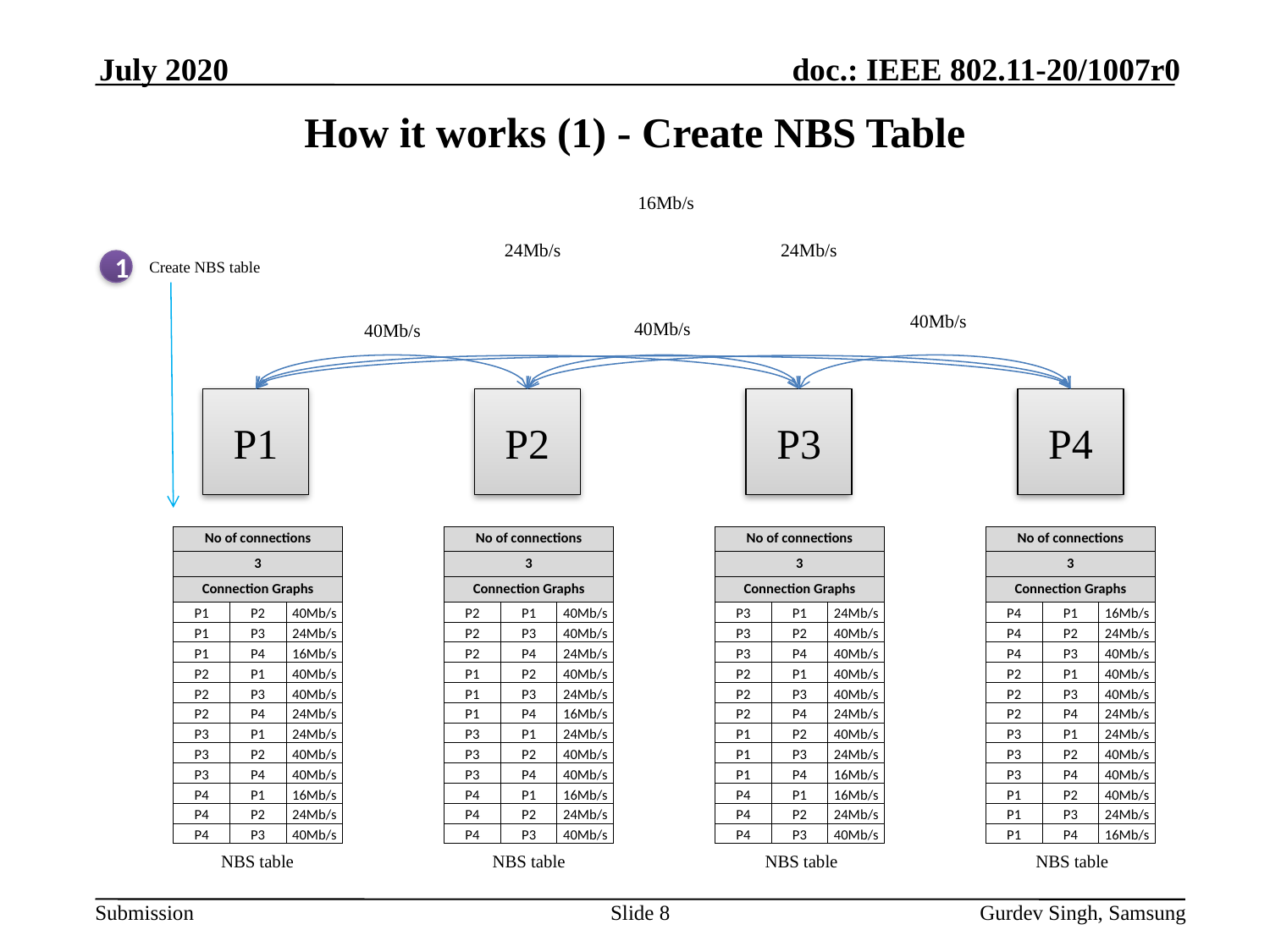

July 2020
# How it works (1) - Create NBS Table
16Mb/s
24Mb/s
24Mb/s
1
Create NBS table
40Mb/s
40Mb/s
40Mb/s
P1
P2
P3
P4
| No of connections |  |  |
| --- | --- | --- |
| 3 |  |  |
| Connection Graphs |  |  |
| P1 | P2 | 40Mb/s |
| P1 | P3 | 24Mb/s |
| P1 | P4 | 16Mb/s |
| P2 | P1 | 40Mb/s |
| P2 | P3 | 40Mb/s |
| P2 | P4 | 24Mb/s |
| P3 | P1 | 24Mb/s |
| P3 | P2 | 40Mb/s |
| P3 | P4 | 40Mb/s |
| P4 | P1 | 16Mb/s |
| P4 | P2 | 24Mb/s |
| P4 | P3 | 40Mb/s |
| No of connections |  |  |
| --- | --- | --- |
| 3 |  |  |
| Connection Graphs |  |  |
| P2 | P1 | 40Mb/s |
| P2 | P3 | 40Mb/s |
| P2 | P4 | 24Mb/s |
| P1 | P2 | 40Mb/s |
| P1 | P3 | 24Mb/s |
| P1 | P4 | 16Mb/s |
| P3 | P1 | 24Mb/s |
| P3 | P2 | 40Mb/s |
| P3 | P4 | 40Mb/s |
| P4 | P1 | 16Mb/s |
| P4 | P2 | 24Mb/s |
| P4 | P3 | 40Mb/s |
| No of connections |  |  |
| --- | --- | --- |
| 3 |  |  |
| Connection Graphs |  |  |
| P3 | P1 | 24Mb/s |
| P3 | P2 | 40Mb/s |
| P3 | P4 | 40Mb/s |
| P2 | P1 | 40Mb/s |
| P2 | P3 | 40Mb/s |
| P2 | P4 | 24Mb/s |
| P1 | P2 | 40Mb/s |
| P1 | P3 | 24Mb/s |
| P1 | P4 | 16Mb/s |
| P4 | P1 | 16Mb/s |
| P4 | P2 | 24Mb/s |
| P4 | P3 | 40Mb/s |
| No of connections |  |  |
| --- | --- | --- |
| 3 |  |  |
| Connection Graphs |  |  |
| P4 | P1 | 16Mb/s |
| P4 | P2 | 24Mb/s |
| P4 | P3 | 40Mb/s |
| P2 | P1 | 40Mb/s |
| P2 | P3 | 40Mb/s |
| P2 | P4 | 24Mb/s |
| P3 | P1 | 24Mb/s |
| P3 | P2 | 40Mb/s |
| P3 | P4 | 40Mb/s |
| P1 | P2 | 40Mb/s |
| P1 | P3 | 24Mb/s |
| P1 | P4 | 16Mb/s |
NBS table
NBS table
NBS table
NBS table
Slide 8
Gurdev Singh, Samsung